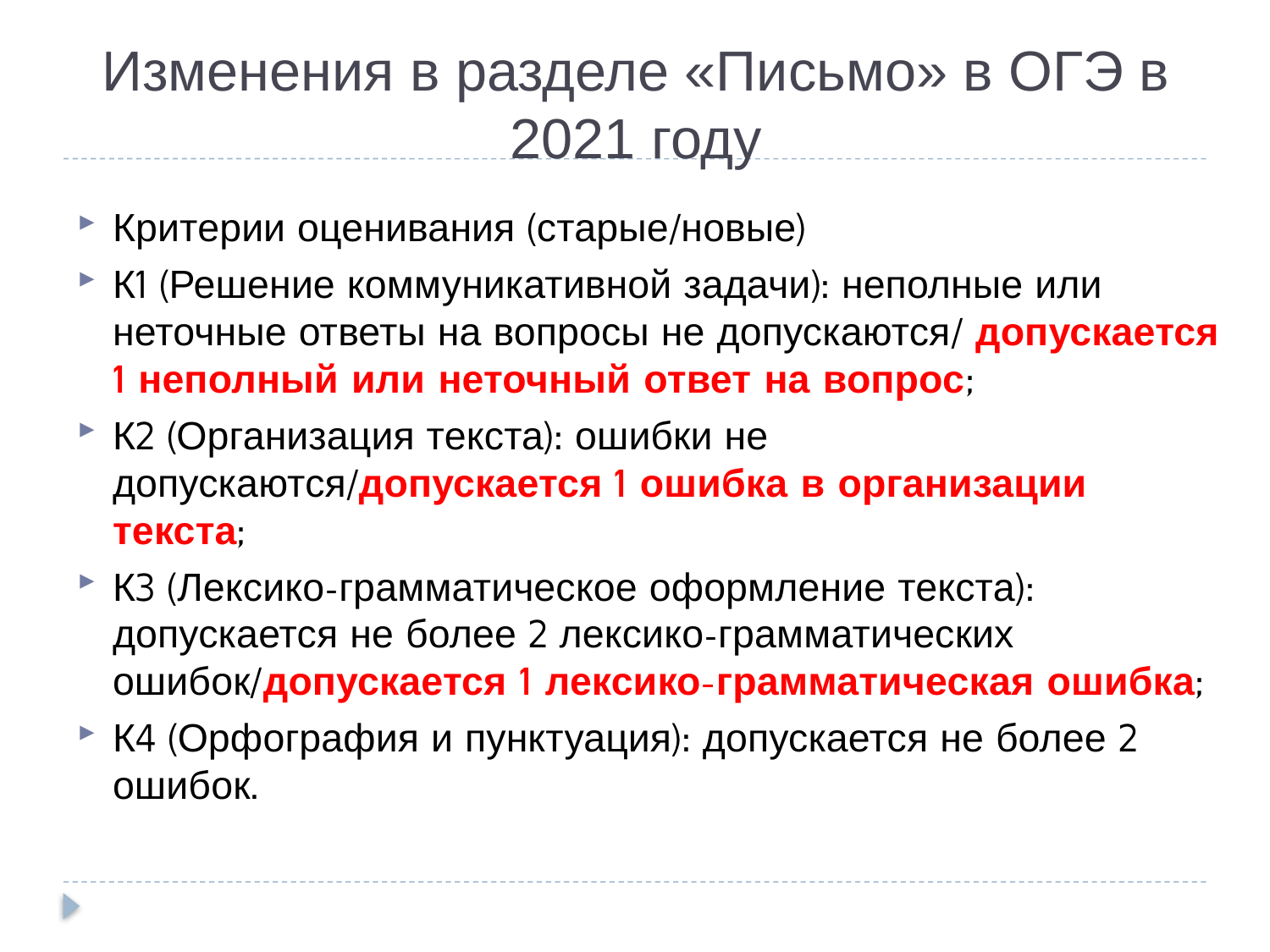

# Изменения в разделе «Письмо» в ОГЭ в 2021 году
Критерии оценивания (старые/новые)
К1 (Решение коммуникативной задачи): неполные или неточные ответы на вопросы не допускаются/ допускается 1 неполный или неточный ответ на вопрос;
К2 (Организация текста): ошибки не допускаются/допускается 1 ошибка в организации текста;
К3 (Лексико-грамматическое оформление текста): допускается не более 2 лексико-грамматических ошибок/допускается 1 лексико-грамматическая ошибка;
К4 (Орфография и пунктуация): допускается не более 2 ошибок.